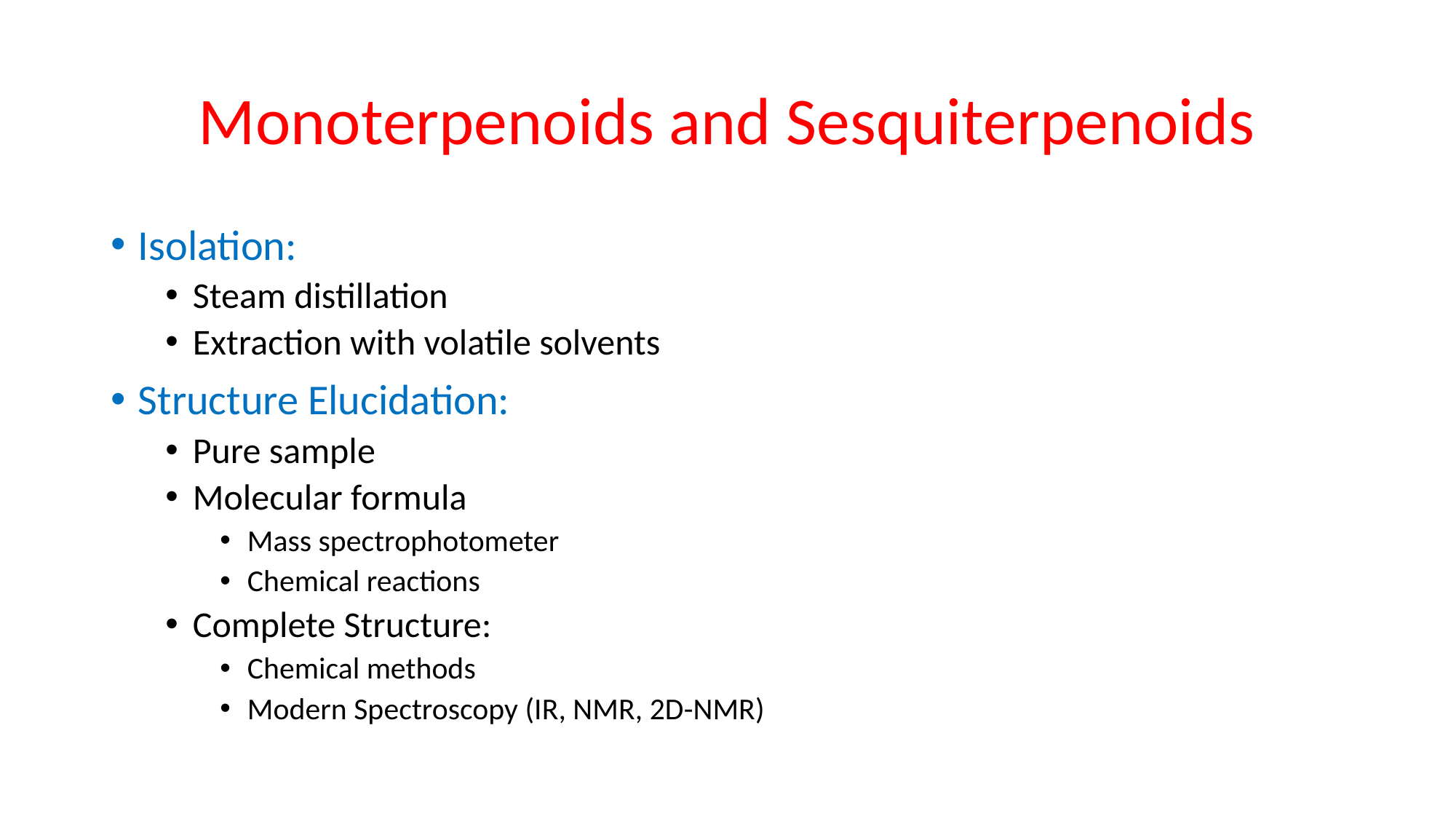

# Monoterpenoids and Sesquiterpenoids
Isolation:
Steam distillation
Extraction with volatile solvents
Structure Elucidation:
Pure sample
Molecular formula
Mass spectrophotometer
Chemical reactions
Complete Structure:
Chemical methods
Modern Spectroscopy (IR, NMR, 2D-NMR)